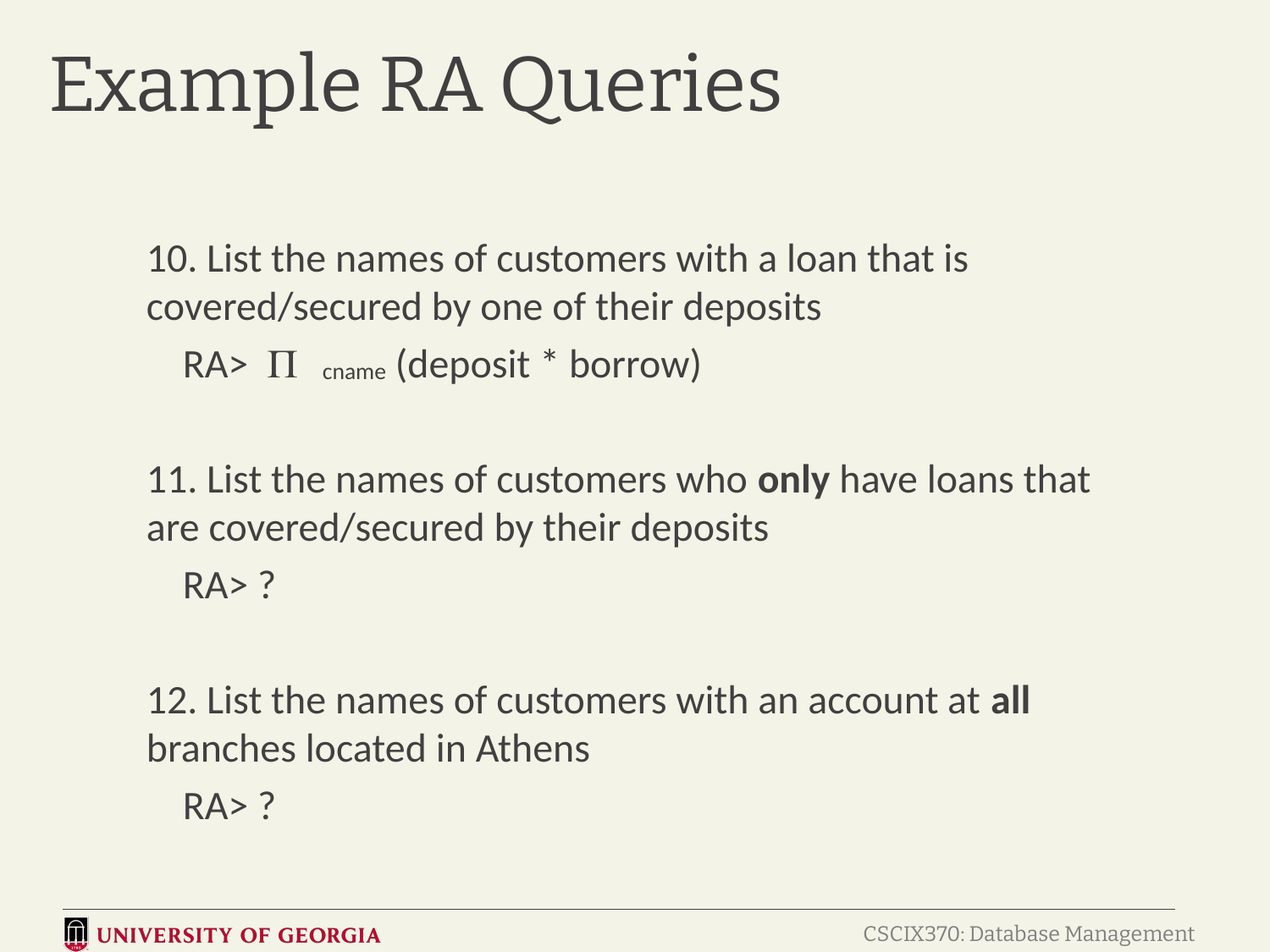

# Example RA Queries
10. List the names of customers with a loan that is covered/secured by one of their deposits
    RA>  Π  cname (deposit * borrow)

11. List the names of customers who only have loans that are covered/secured by their deposits
    RA> ?

12. List the names of customers with an account at all branches located in Athens
    RA> ?